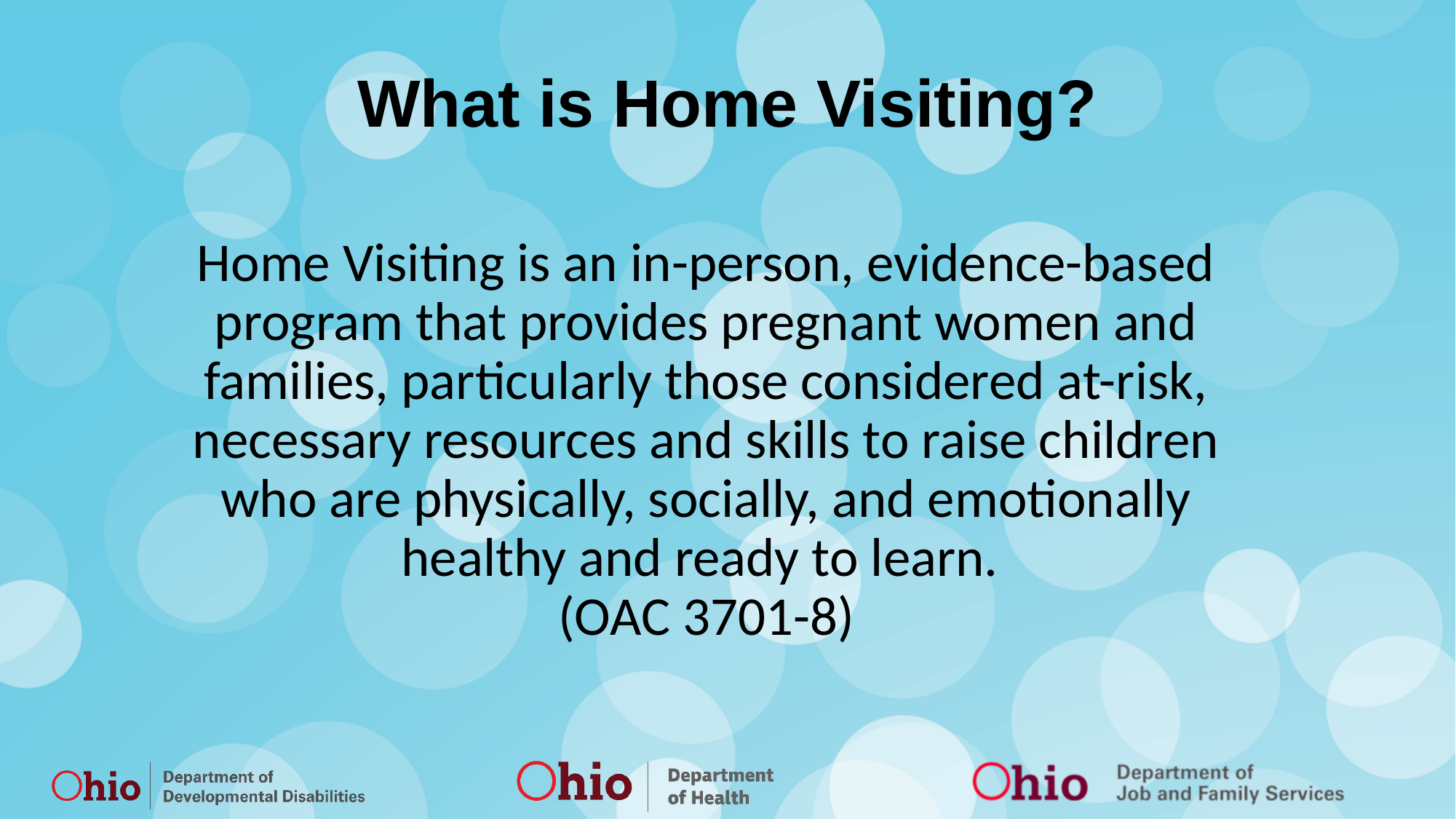

What is Home Visiting?
Home Visiting is an in-person, evidence-based program that provides pregnant women and families, particularly those considered at-risk, necessary resources and skills to raise children who are physically, socially, and emotionally healthy and ready to learn.
(OAC 3701-8)